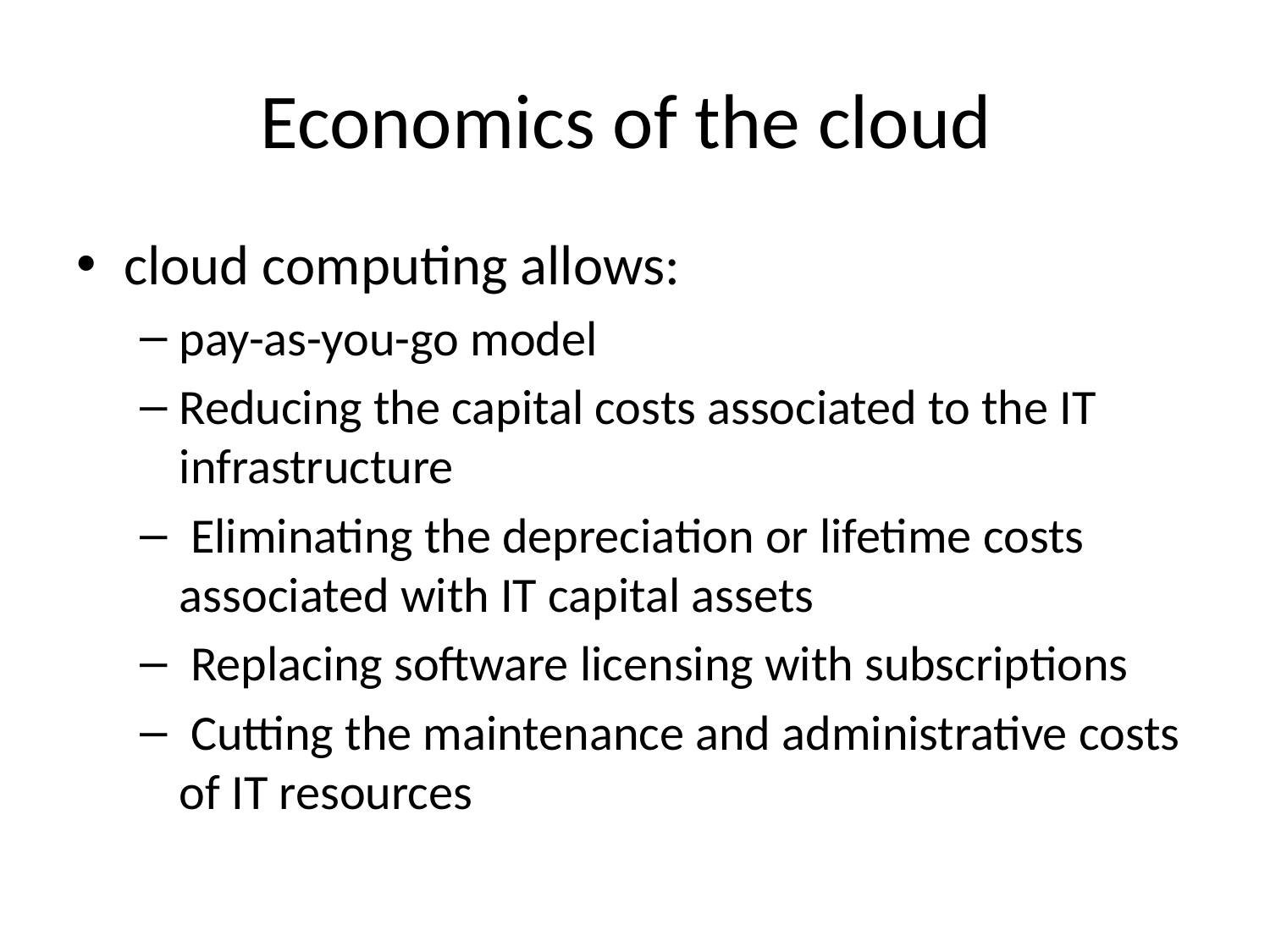

# Economics of the cloud
cloud computing allows:
pay-as-you-go model
Reducing the capital costs associated to the IT infrastructure
 Eliminating the depreciation or lifetime costs associated with IT capital assets
 Replacing software licensing with subscriptions
 Cutting the maintenance and administrative costs of IT resources